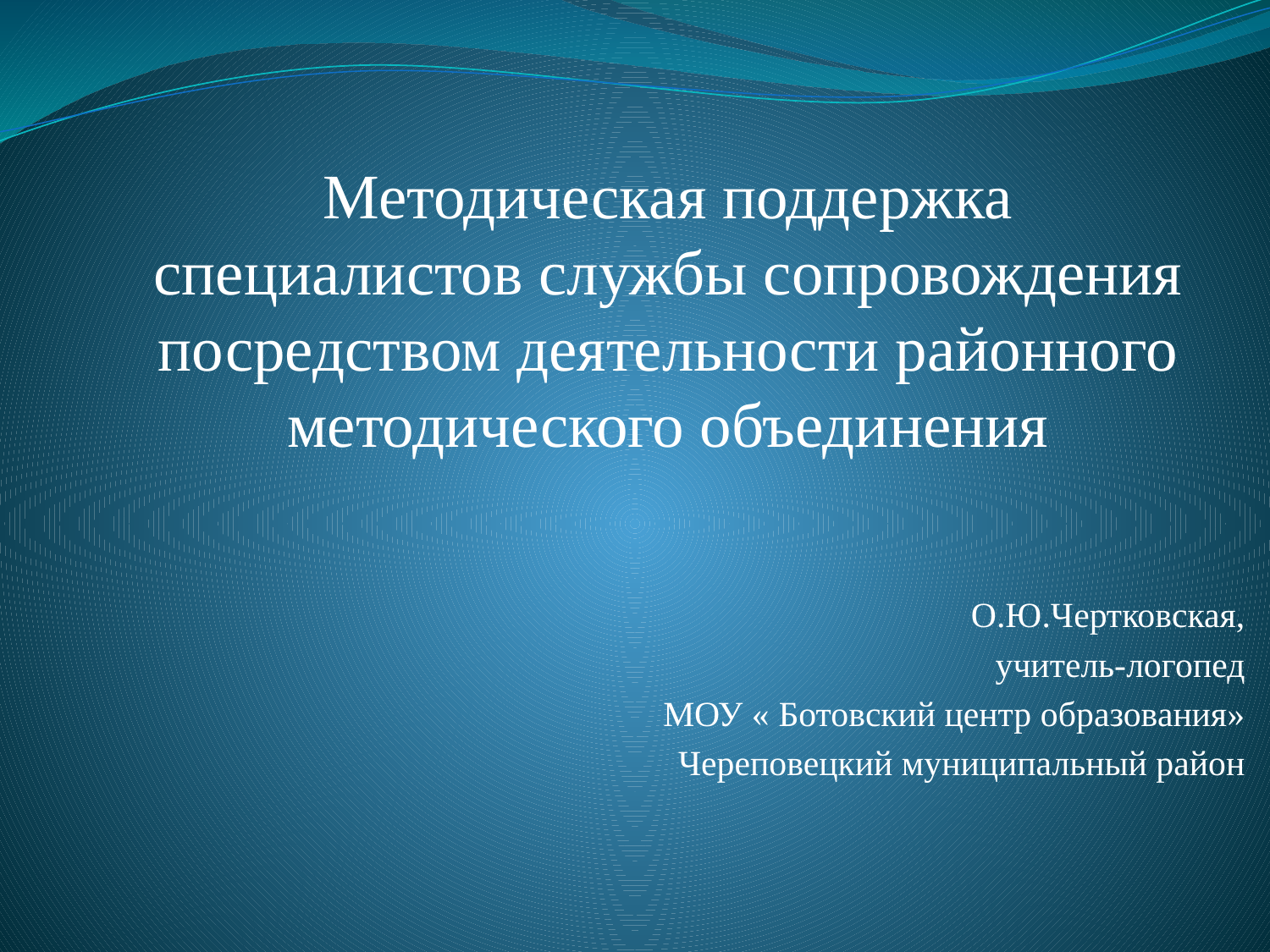

# Методическая поддержка специалистов службы сопровождения посредством деятельности районного методического объединения
О.Ю.Чертковская,
учитель-логопед
МОУ « Ботовский центр образования»
Череповецкий муниципальный район